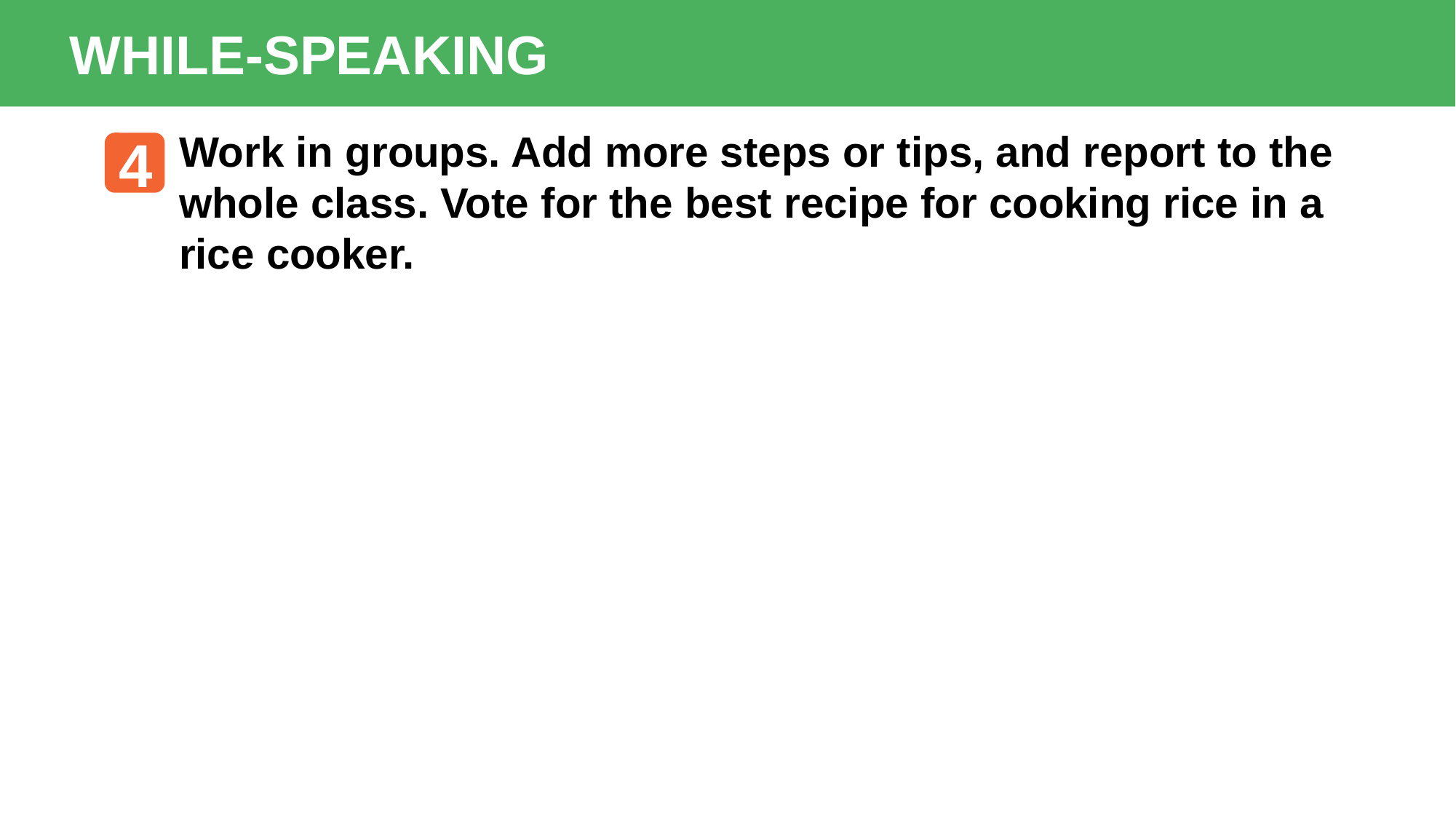

WHILE-SPEAKING
Work in groups. Add more steps or tips, and report to the whole class. Vote for the best recipe for cooking rice in a rice cooker.
4